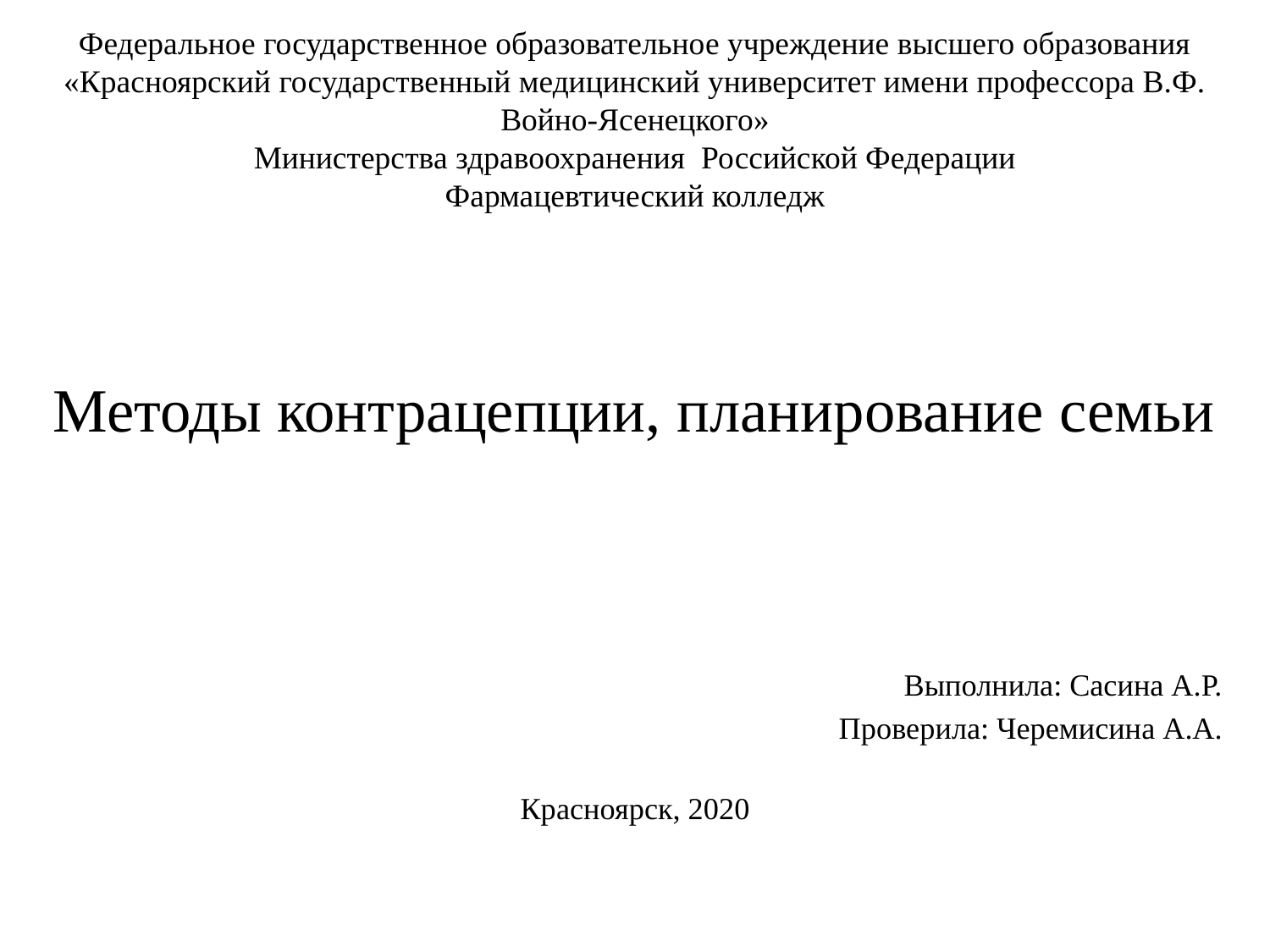

# Федеральное государственное образовательное учреждение высшего образования «Красноярский государственный медицинский университет имени профессора В.Ф. Войно-Ясенецкого» Министерства здравоохранения  Российской Федерации Фармацевтический колледж

Методы контрацепции, планирование семьи

Выполнила: Сасина А.Р.
Проверила: Черемисина А.А.
Красноярск, 2020